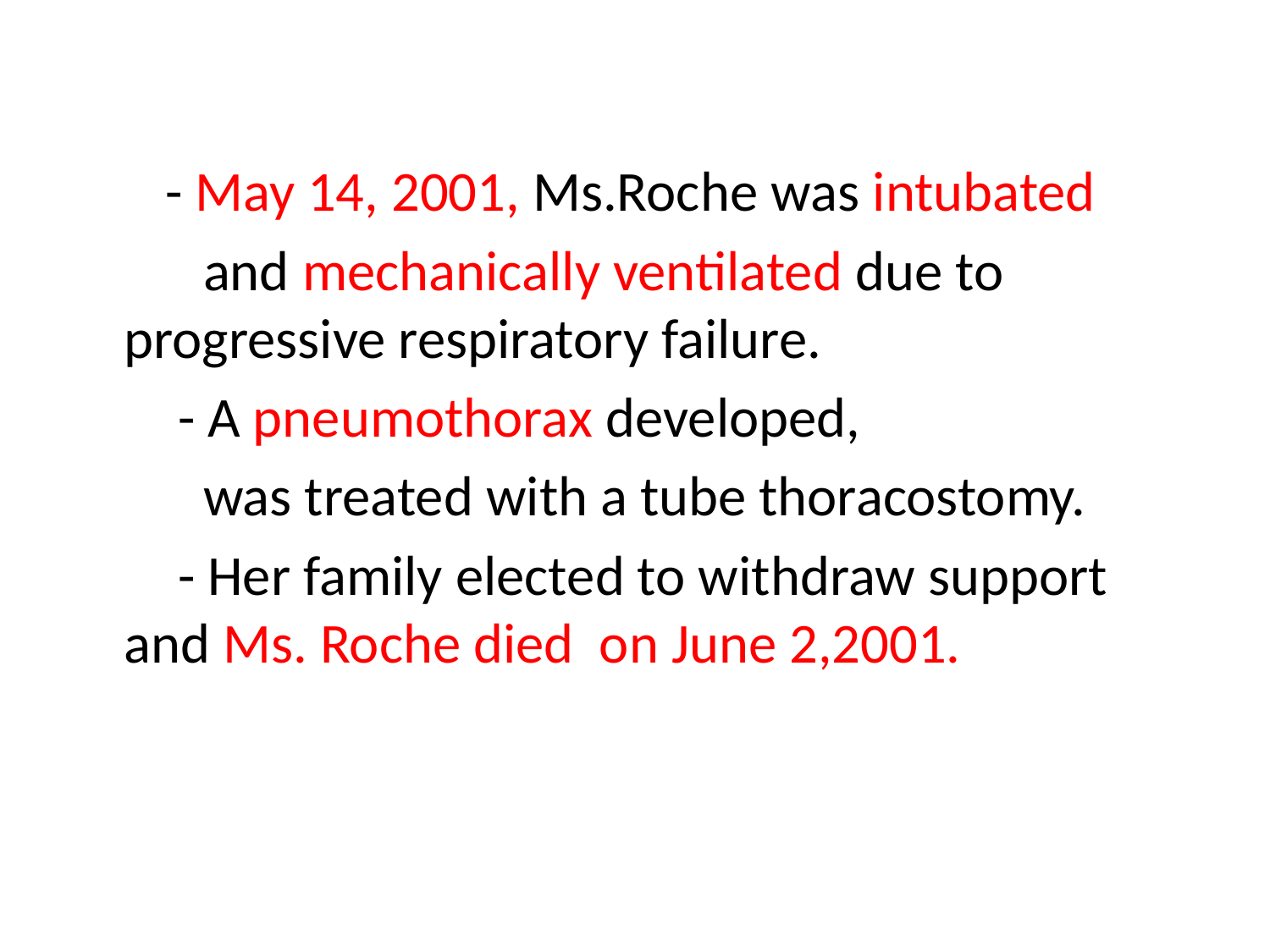

- May 14, 2001, Ms.Roche was intubated
          and mechanically ventilated due to 	progressive respiratory failure.
        - A pneumothorax developed,
          was treated with a tube thoracostomy.
        - Her family elected to withdraw support 	and Ms. Roche died  on June 2,2001.